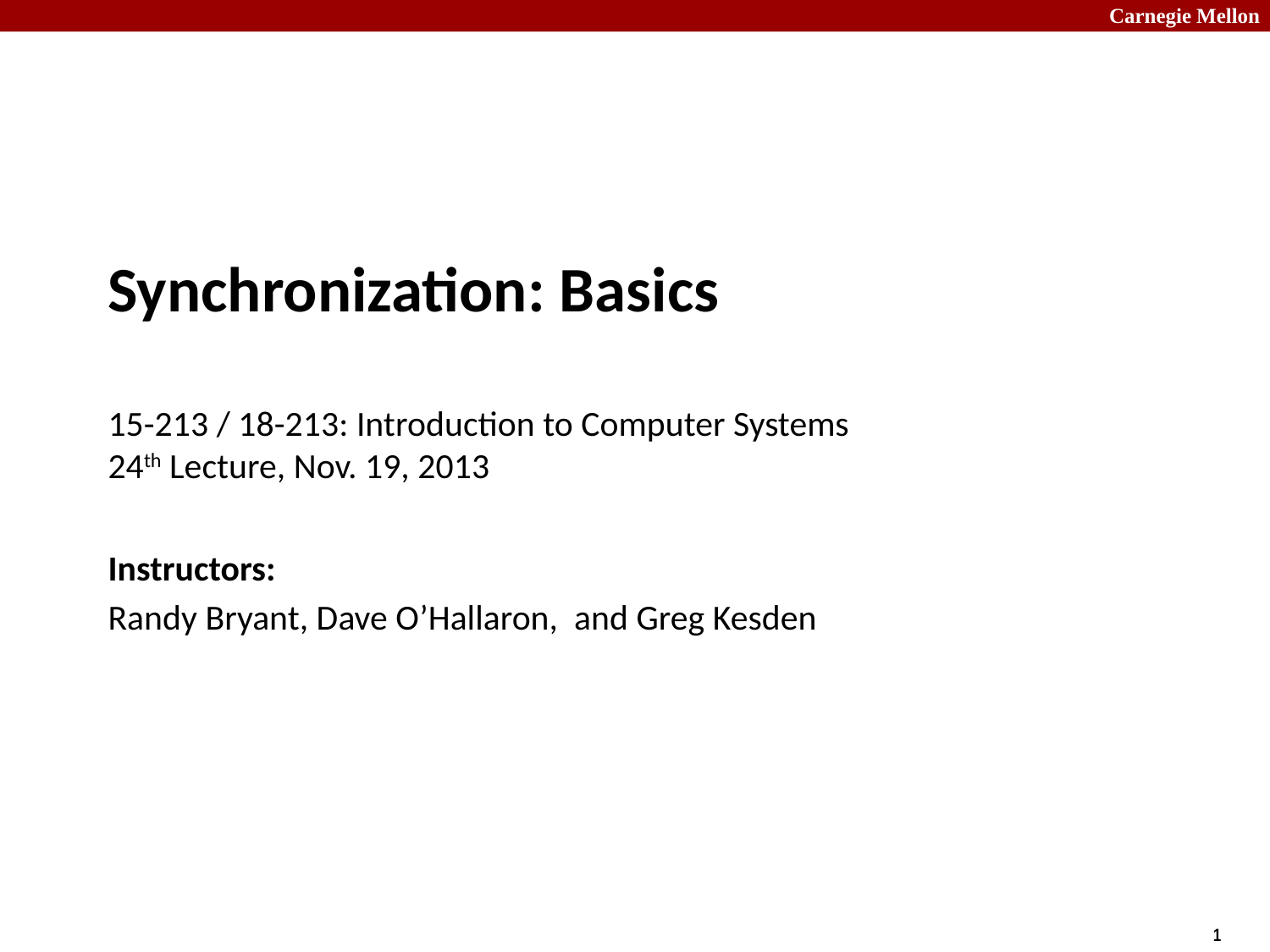

# Synchronization: Basics 15-213 / 18-213: Introduction to Computer Systems 24th Lecture, Nov. 19, 2013
Instructors:
Randy Bryant, Dave O’Hallaron,  and Greg Kesden